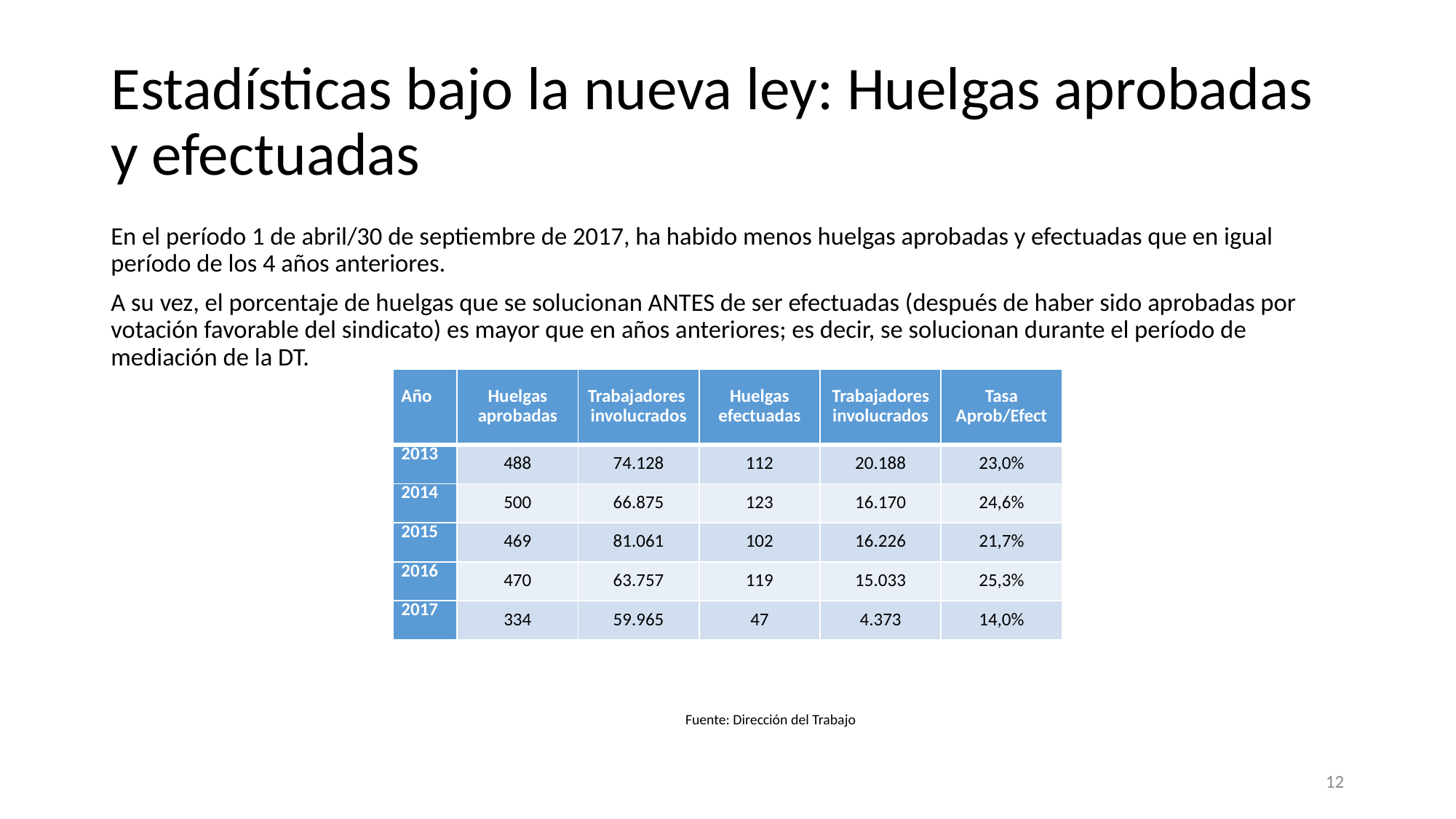

# Estadísticas bajo la nueva ley: Huelgas aprobadas y efectuadas
En el período 1 de abril/30 de septiembre de 2017, ha habido menos huelgas aprobadas y efectuadas que en igual período de los 4 años anteriores.
A su vez, el porcentaje de huelgas que se solucionan ANTES de ser efectuadas (después de haber sido aprobadas por votación favorable del sindicato) es mayor que en años anteriores; es decir, se solucionan durante el período de mediación de la DT.

				Fuente: Dirección del Trabajo

| Año | Huelgas aprobadas | Trabajadores involucrados | Huelgas efectuadas | Trabajadores involucrados | Tasa Aprob/Efect |
| --- | --- | --- | --- | --- | --- |
| 2013 | 488 | 74.128 | 112 | 20.188 | 23,0% |
| 2014 | 500 | 66.875 | 123 | 16.170 | 24,6% |
| 2015 | 469 | 81.061 | 102 | 16.226 | 21,7% |
| 2016 | 470 | 63.757 | 119 | 15.033 | 25,3% |
| 2017 | 334 | 59.965 | 47 | 4.373 | 14,0% |
12